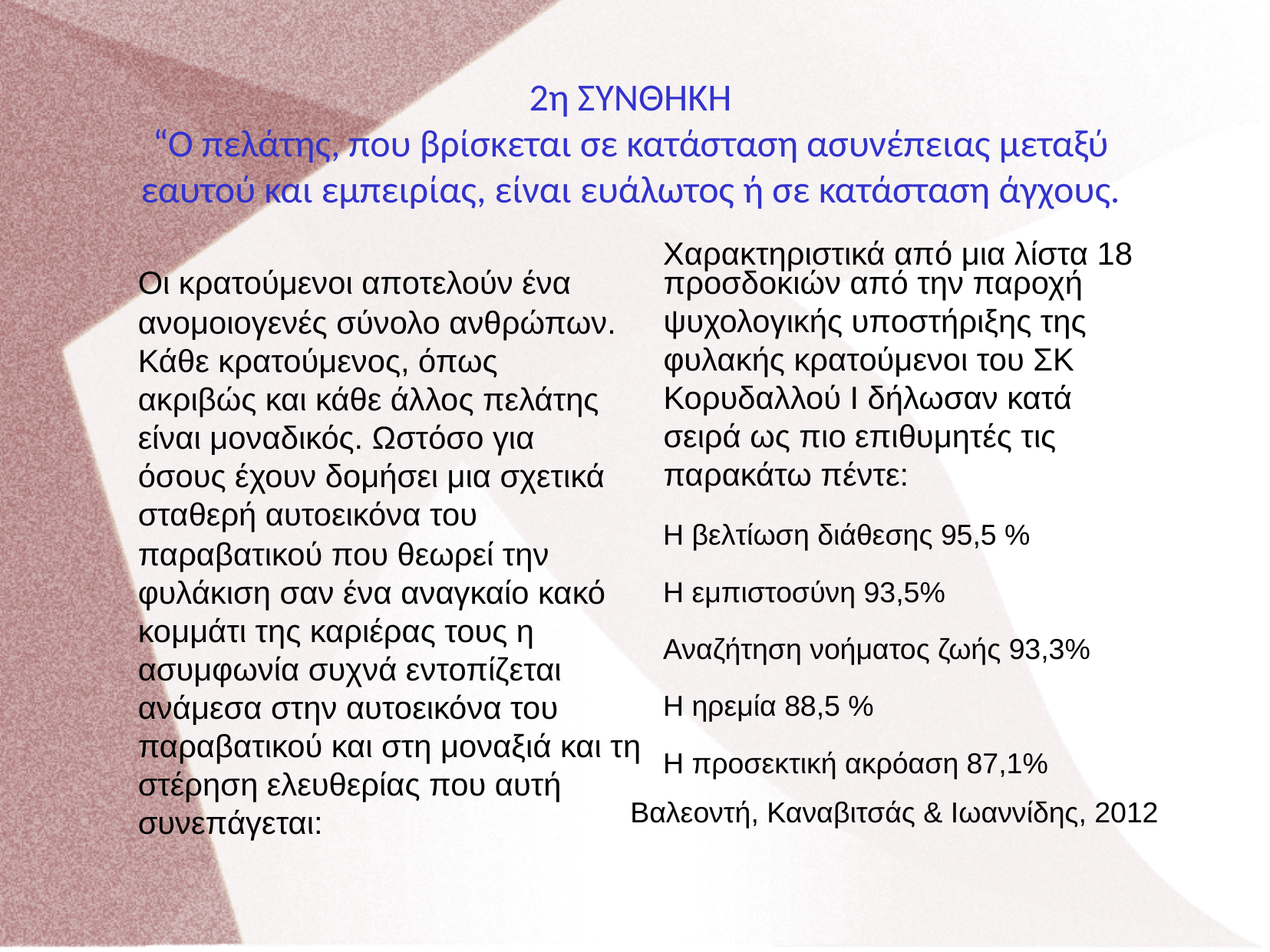

2η ΣΥΝΘΗΚΗ
“Ο πελάτης, που βρίσκεται σε κατάσταση ασυνέπειας μεταξύ εαυτού και εμπειρίας, είναι ευάλωτος ή σε κατάσταση άγχους.
Χαρακτηριστικά από μια λίστα 18
Οι κρατούμενοι αποτελούν ένα
ανομοιογενές σύνολο ανθρώπων. Κάθε κρατούμενος, όπως ακριβώς και κάθε άλλος πελάτης είναι μοναδικός. Ωστόσο για όσους έχουν δομήσει μια σχετικά σταθερή αυτοεικόνα του
παραβατικού που θεωρεί την φυλάκιση σαν ένα αναγκαίο κακό κομμάτι της καριέρας τους η ασυμφωνία συχνά εντοπίζεται ανάμεσα στην αυτοεικόνα του παραβατικού και στη μοναξιά και τη στέρηση ελευθερίας που αυτή συνεπάγεται:
προσδοκιών από την παροχή ψυχολογικής υποστήριξης της φυλακής κρατούμενοι του ΣΚ Κορυδαλλού Ι δήλωσαν κατά σειρά ως πιο επιθυμητές τις παρακάτω πέντε:
Η βελτίωση διάθεσης 95,5 % Η εμπιστοσύνη 93,5%
Αναζήτηση νοήματος ζωής 93,3% Η ηρεμία 88,5 %
Η προσεκτική ακρόαση 87,1%
Βαλεοντή, Καναβιτσάς & Ιωαννίδης, 2012